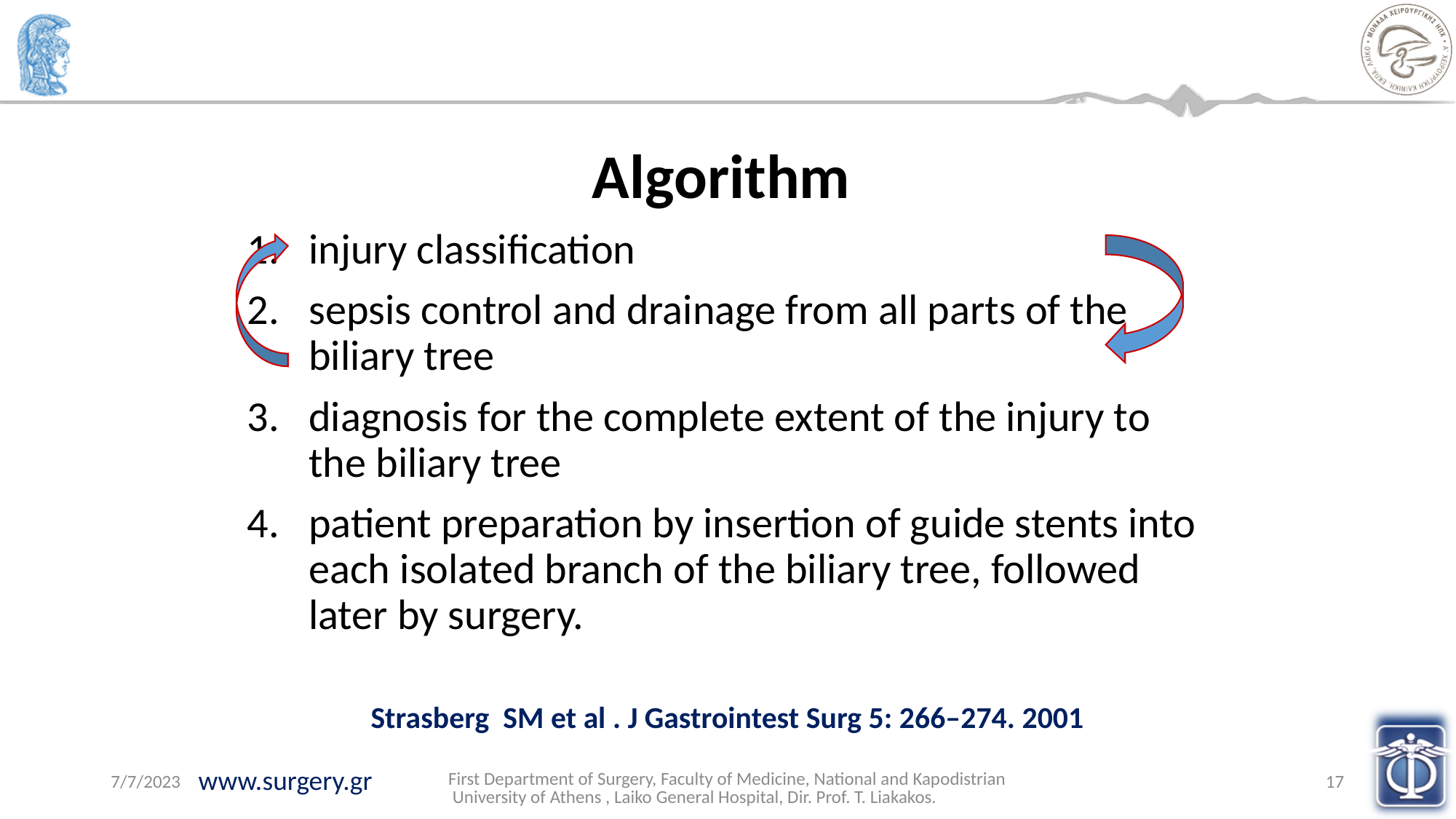

Algorithm
injury classification
sepsis control and drainage from all parts of the biliary tree
diagnosis for the complete extent of the injury to the biliary tree
patient preparation by insertion of guide stents into each isolated branch of the biliary tree, followed later by surgery.

Strasberg  SM et al . J Gastrointest Surg 5: 266–274. 2001
First Department of Surgery, Faculty of Medicine, National and Kapodistrian University of Athens , Laiko General Hospital, Dir. Prof. T. Liakakos.
7/7/2023
17